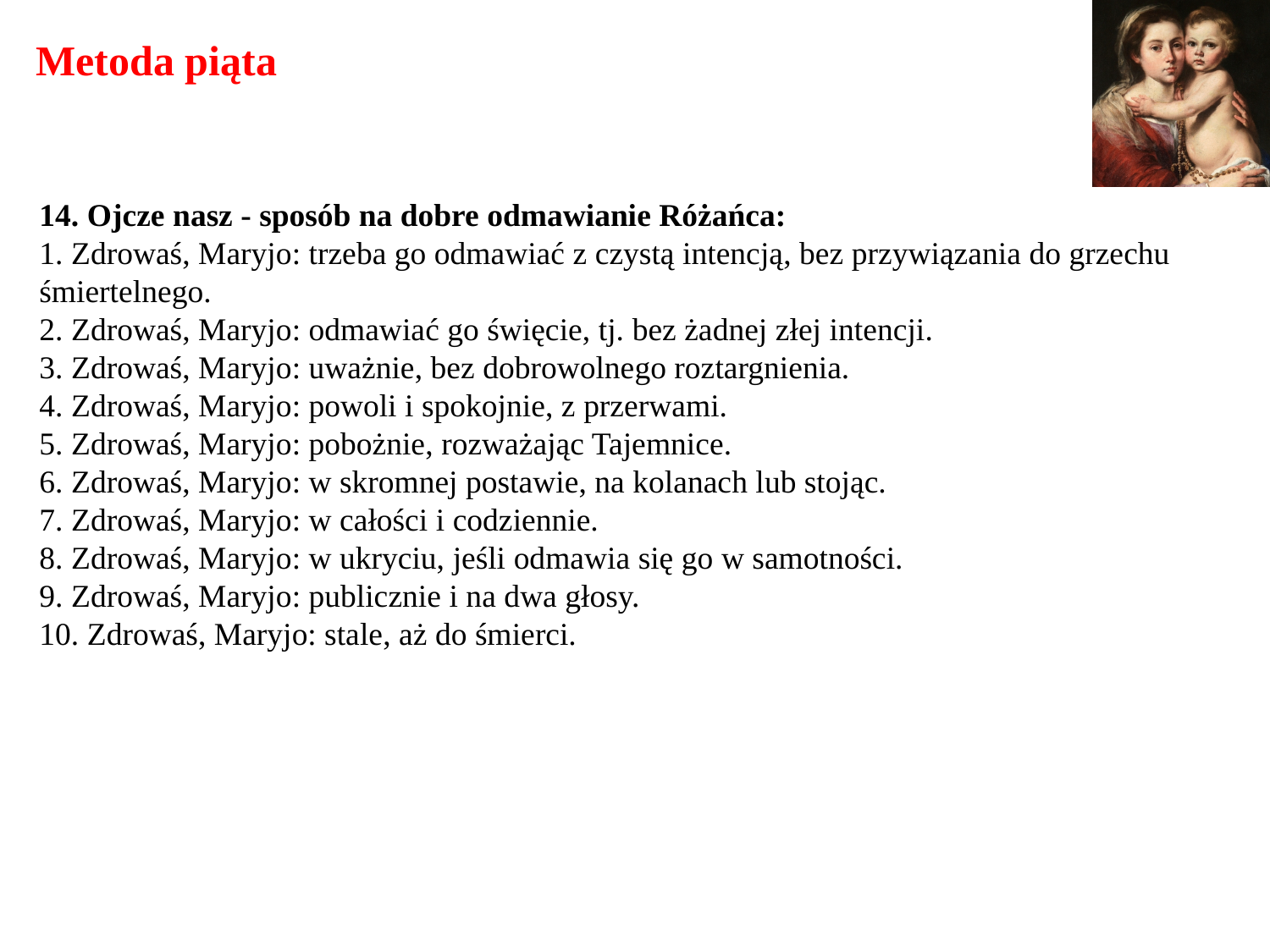

# Metoda piąta
14. Ojcze nasz - sposób na dobre odmawianie Różańca:
1. Zdrowaś, Maryjo: trzeba go odmawiać z czystą intencją, bez przywiązania do grzechu śmiertelnego.
2. Zdrowaś, Maryjo: odmawiać go święcie, tj. bez żadnej złej intencji.
3. Zdrowaś, Maryjo: uważnie, bez dobrowolnego roztargnienia.
4. Zdrowaś, Maryjo: powoli i spokojnie, z przerwami.
5. Zdrowaś, Maryjo: pobożnie, rozważając Tajemnice.
6. Zdrowaś, Maryjo: w skromnej postawie, na kolanach lub stojąc.
7. Zdrowaś, Maryjo: w całości i codziennie.
8. Zdrowaś, Maryjo: w ukryciu, jeśli odmawia się go w samotności.
9. Zdrowaś, Maryjo: publicznie i na dwa głosy.
10. Zdrowaś, Maryjo: stale, aż do śmierci.